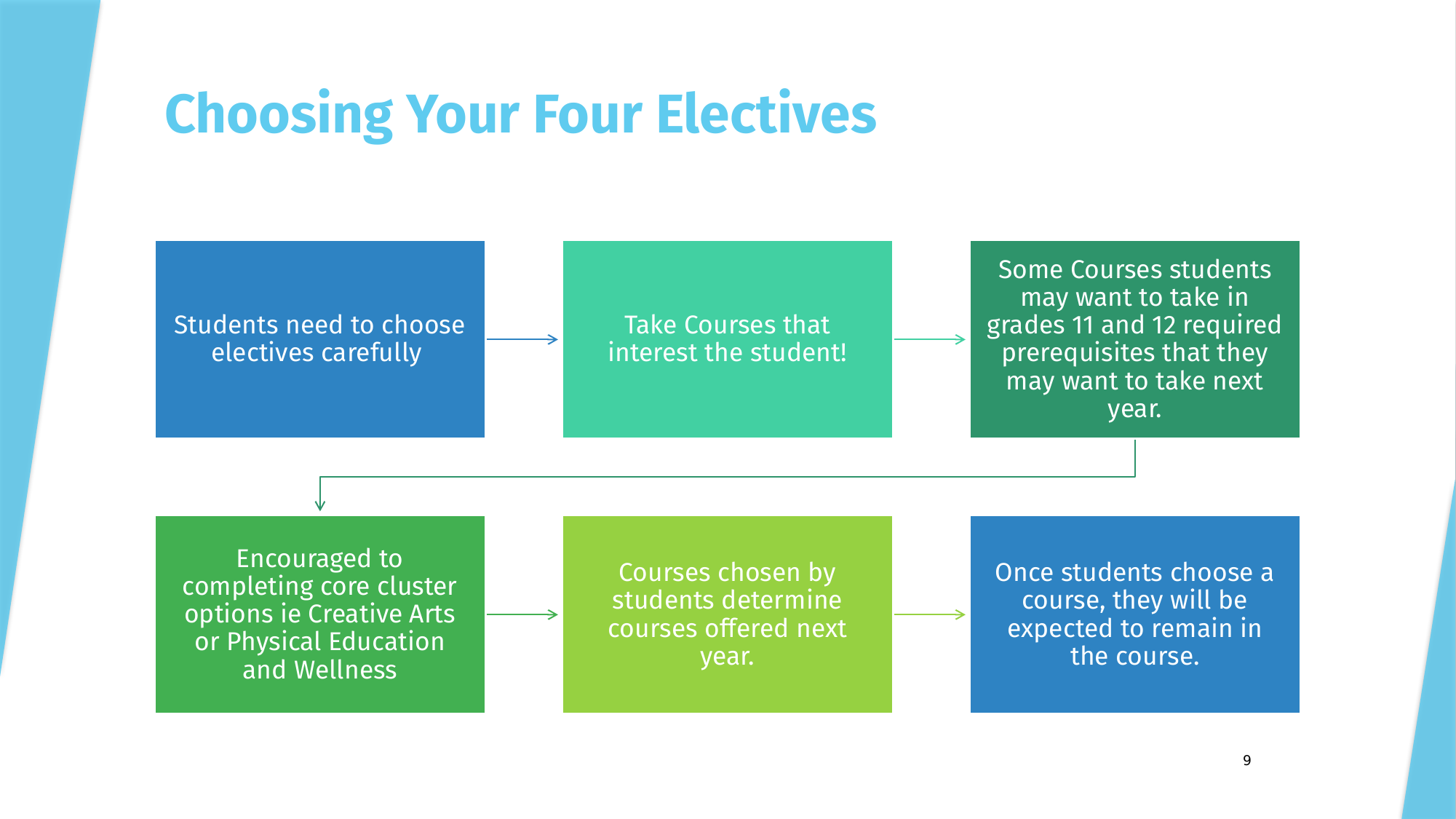

# Choosing Your Four Electives

Students need to choose electives carefully

Take Courses that interest the student!

Some Courses students may want to take in grades 11 and 12 required prerequisites that they may want to take next year.

Encouraged to completing core cluster options ie Creative Arts or Physical Education and Wellness

Courses chosen by students determine courses offered next year.
Once students choose a course, they will be expected to remain in the course.

9